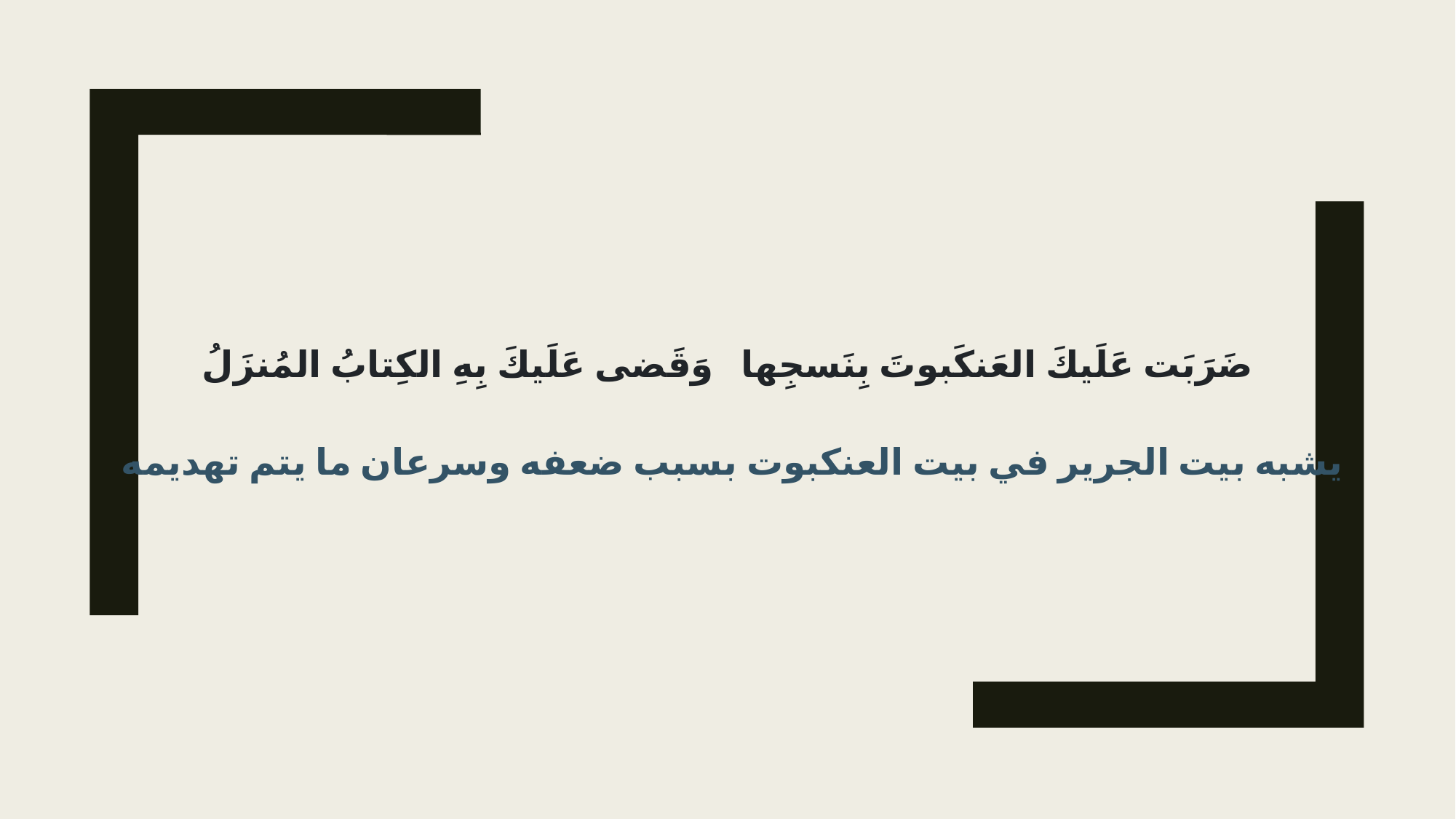

ضَرَبَت عَلَيكَ العَنكَبوتَ بِنَسجِها   وَقَضى عَلَيكَ بِهِ الكِتابُ المُنزَلُ

يشبه بيت الجرير في بيت العنكبوت بسبب ضعفه وسرعان ما يتم تهديمه